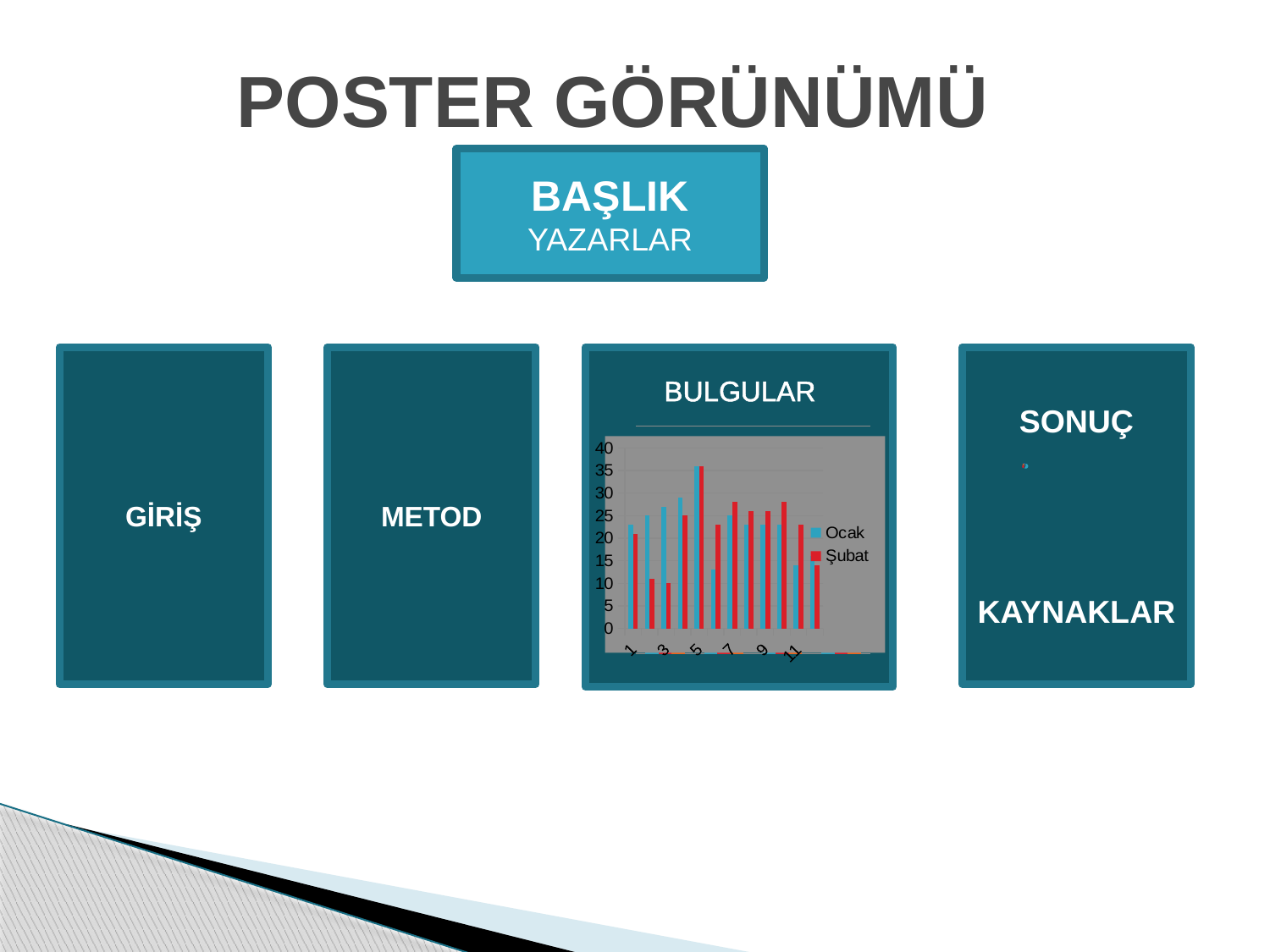

# POSTER GÖRÜNÜMÜ
BAŞLIK YAZARLAR
GİRİŞ
METOD

SONUÇ

KAYNAKLAR
    BULGULAR

### Chart

| Category | Seri 1 | Seri 2 | Seri 3 |
|---|---|---|---|
| Kategori 1 | 4.3 | 2.4 | 2.0 |
| Kategori 2 | 2.5 | 4.4 | 2.0 |
| Kategori 3 | 3.5 | 1.8 | 3.0 |
| Kategori 4 | 4.5 | 2.8 | 5.0 |

### Chart

| Category | Ocak | Şubat |
|---|---|---|
| 1 | 23.0 | 21.0 |
| 2 | 25.0 | 11.0 |
| 3 | 27.0 | 10.0 |
| 4 | 29.0 | 25.0 |
| 5 | 36.0 | 36.0 |
| 6 | 13.0 | 23.0 |
| 7 | 25.0 | 28.0 |
| 8 | 23.0 | 26.0 |
| 9 | 23.0 | 26.0 |
| 10 | 23.0 | 28.0 |
| 11 | 14.0 | 23.0 |
| 12 | 16.0 | 14.0 |

### Chart

| Category | Satışlar |
|---|---|
| 1. Çeyrek | 8.2 |
| 2. Çeyrek | 3.2 |
| 3. Çeyrek | 1.4 |
| 4. Çeyrek | 1.2 |